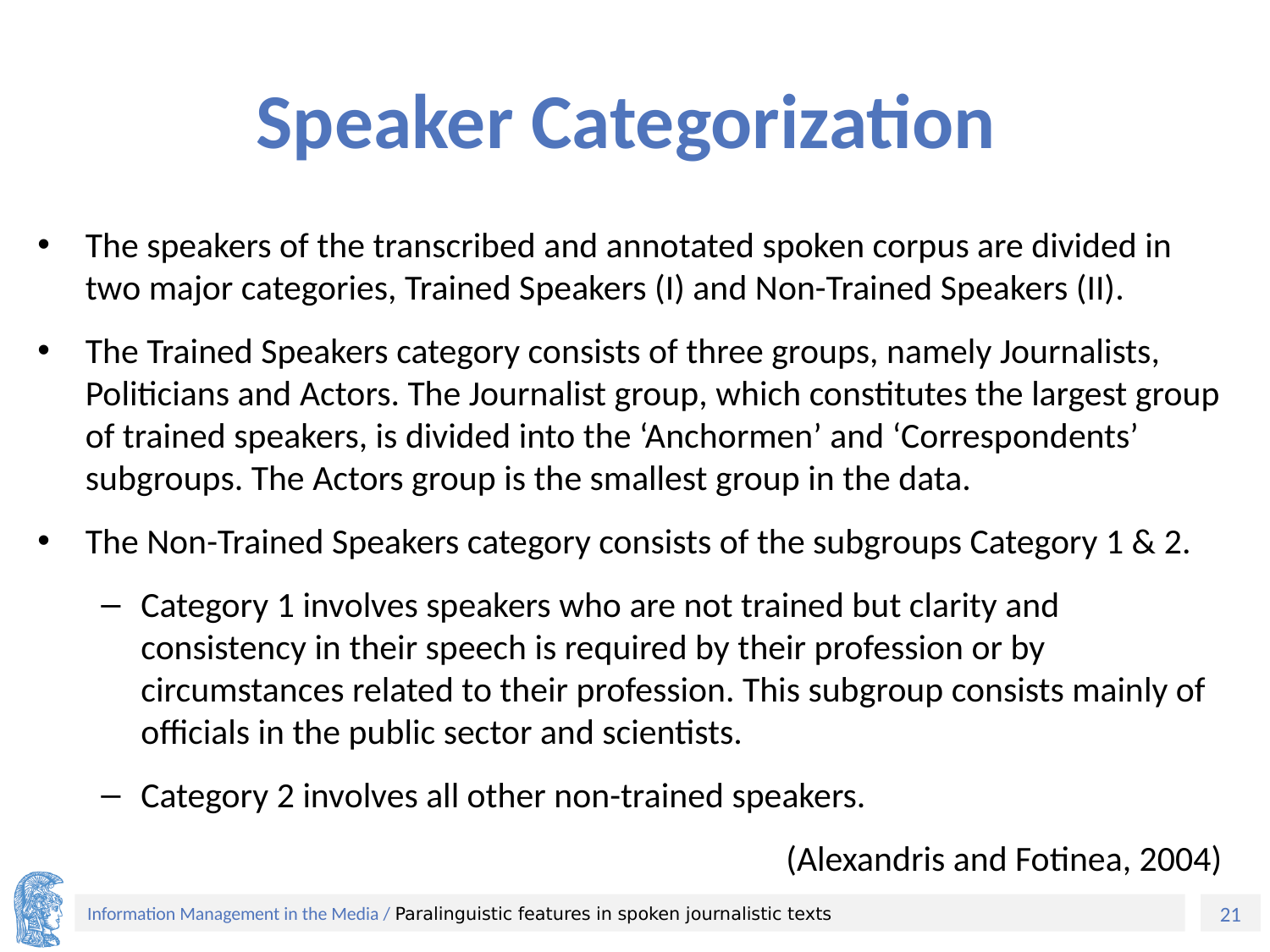

# Speaker Categorization
The speakers of the transcribed and annotated spoken corpus are divided in two major categories, Trained Speakers (I) and Non-Trained Speakers (II).
The Trained Speakers category consists of three groups, namely Journalists, Politicians and Actors. The Journalist group, which constitutes the largest group of trained speakers, is divided into the ‘Anchormen’ and ‘Correspondents’ subgroups. The Actors group is the smallest group in the data.
The Non-Trained Speakers category consists of the subgroups Category 1 & 2.
Category 1 involves speakers who are not trained but clarity and consistency in their speech is required by their profession or by circumstances related to their profession. This subgroup consists mainly of officials in the public sector and scientists.
Category 2 involves all other non-trained speakers.
(Alexandris and Fotinea, 2004)